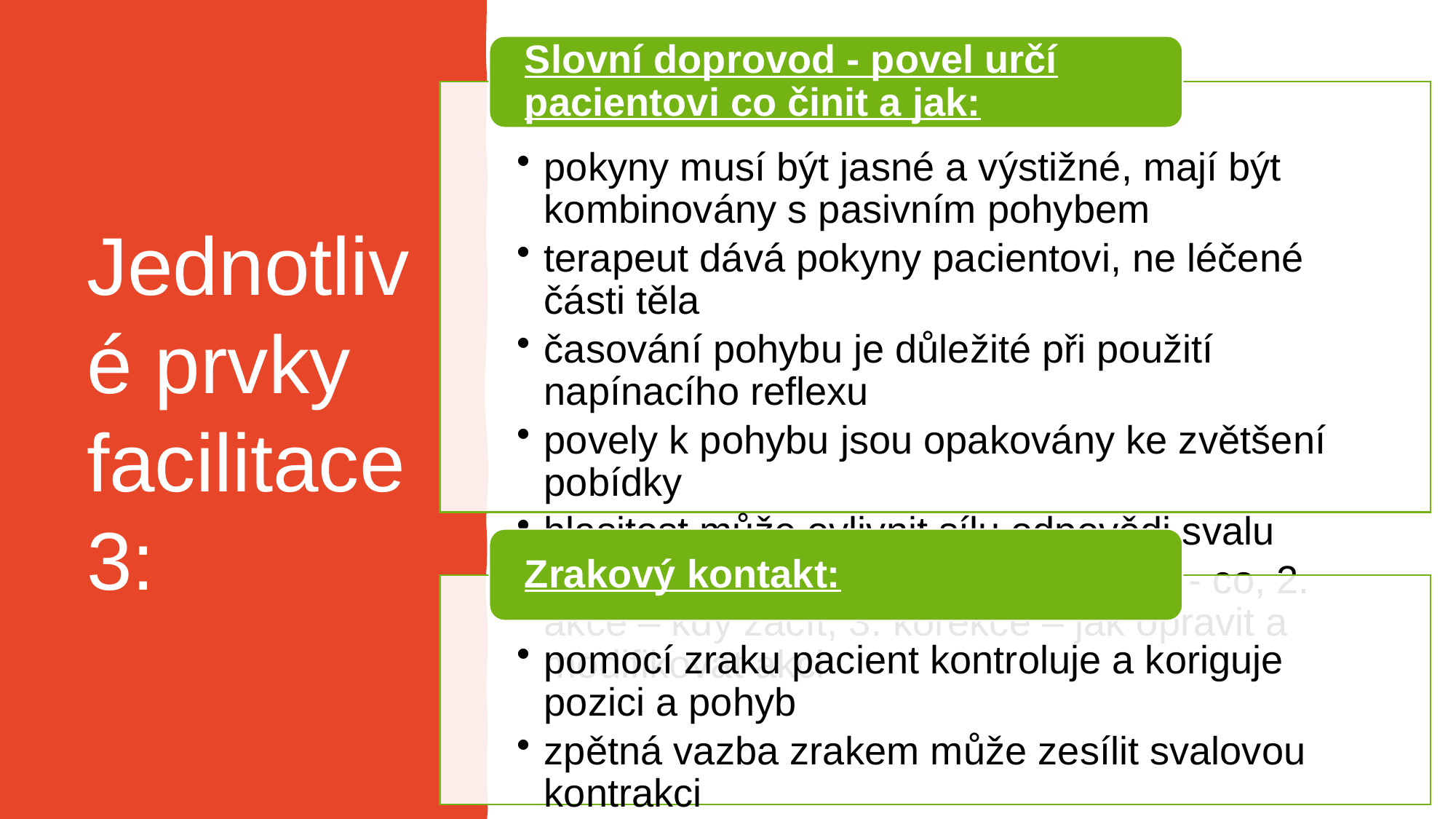

pokyny musí být jasné a výstižné, mají být kombinovány s pasivním pohybem
terapeut dává pokyny pacientovi, ne léčené části těla
časování pohybu je důležité při použití napínacího reflexu
povely k pohybu jsou opakovány ke zvětšení pobídky
hlasitost může ovlivnit sílu odpovědi svalu
povely se dělí do 3 částí: 1. příprava - co, 2. akce – kdy začít, 3. korekce – jak opravit a modifikovat akci
Slovní doprovod - povel určí pacientovi co činit a jak:
pomocí zraku pacient kontroluje a koriguje pozici a pohyb
zpětná vazba zrakem může zesílit svalovou kontrakci
kontakt očima mezi pacientem a terapeutem pomáhá komunikaci a spolupráci
Zrakový kontakt:
# Jednotlivé prvky facilitace 3: